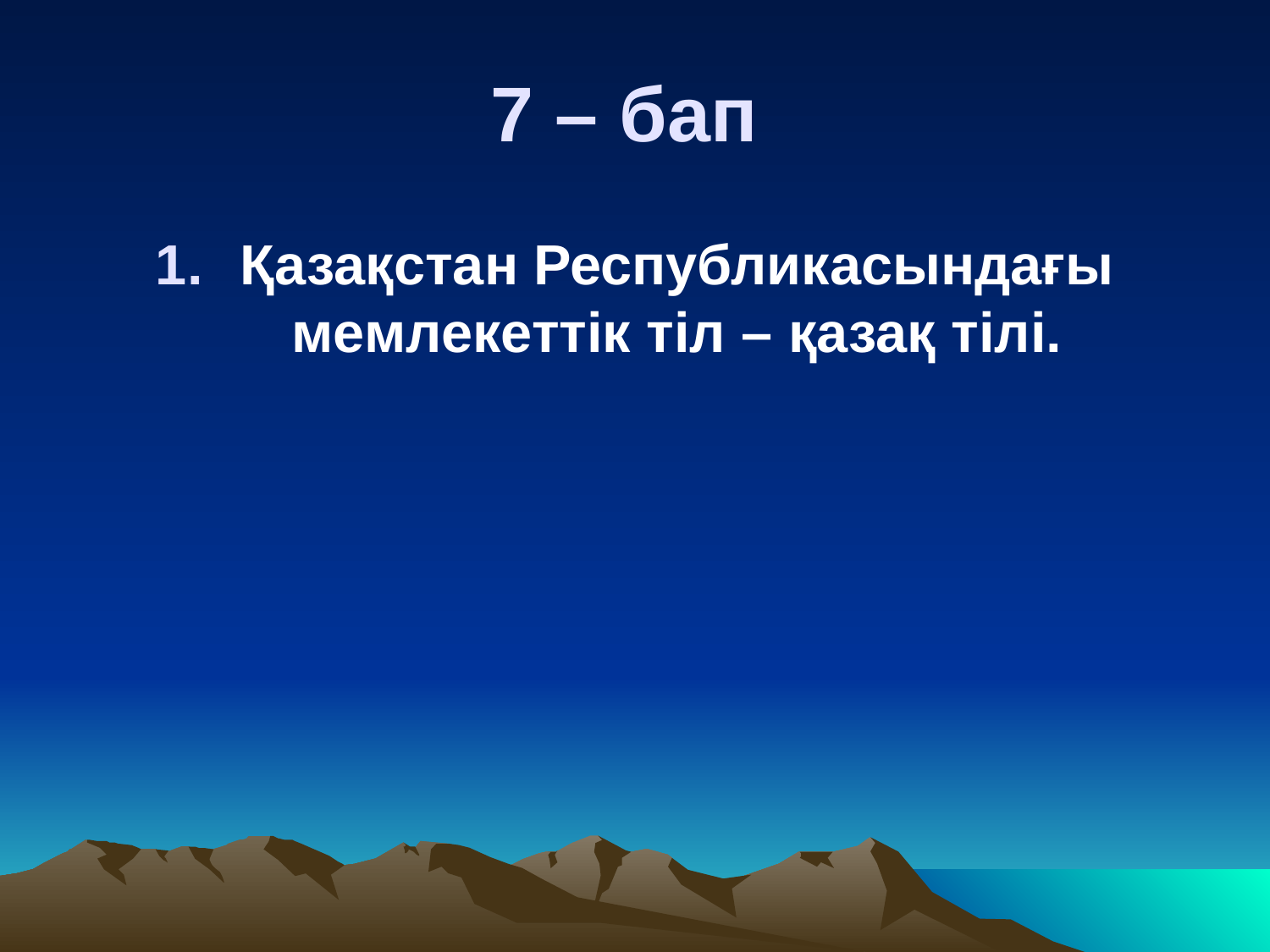

# 7 – бап
Қазақстан Республикасындағы мемлекеттік тіл – қазақ тілі.